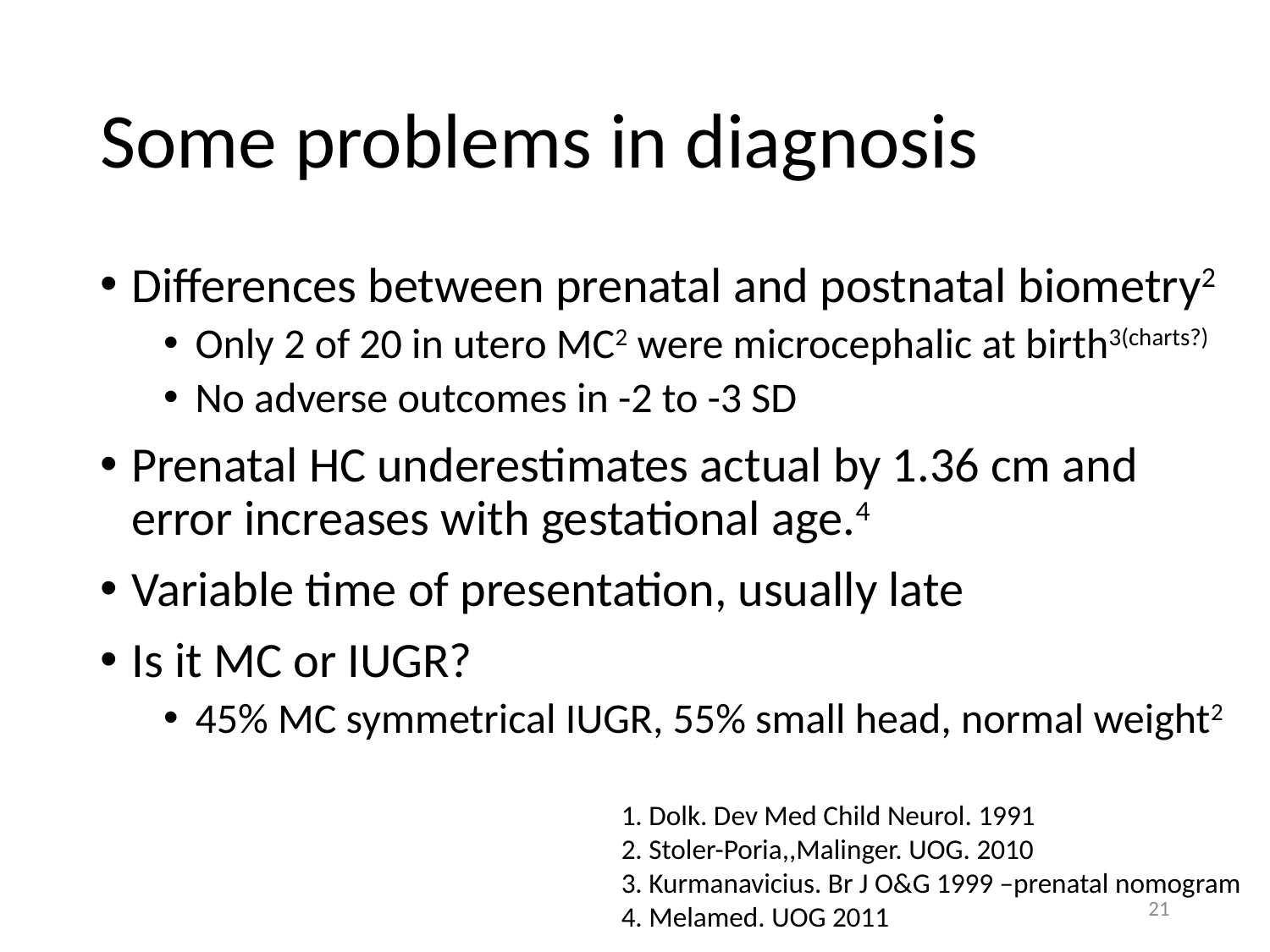

# Some problems in diagnosis
Differences between prenatal and postnatal biometry2
Only 2 of 20 in utero MC2 were microcephalic at birth3(charts?)
No adverse outcomes in -2 to -3 SD
Prenatal HC underestimates actual by 1.36 cm and error increases with gestational age.4
Variable time of presentation, usually late
Is it MC or IUGR?
45% MC symmetrical IUGR, 55% small head, normal weight2
1. Dolk. Dev Med Child Neurol. 1991
2. Stoler-Poria,,Malinger. UOG. 2010
3. Kurmanavicius. Br J O&G 1999 –prenatal nomogram
4. Melamed. UOG 2011
21